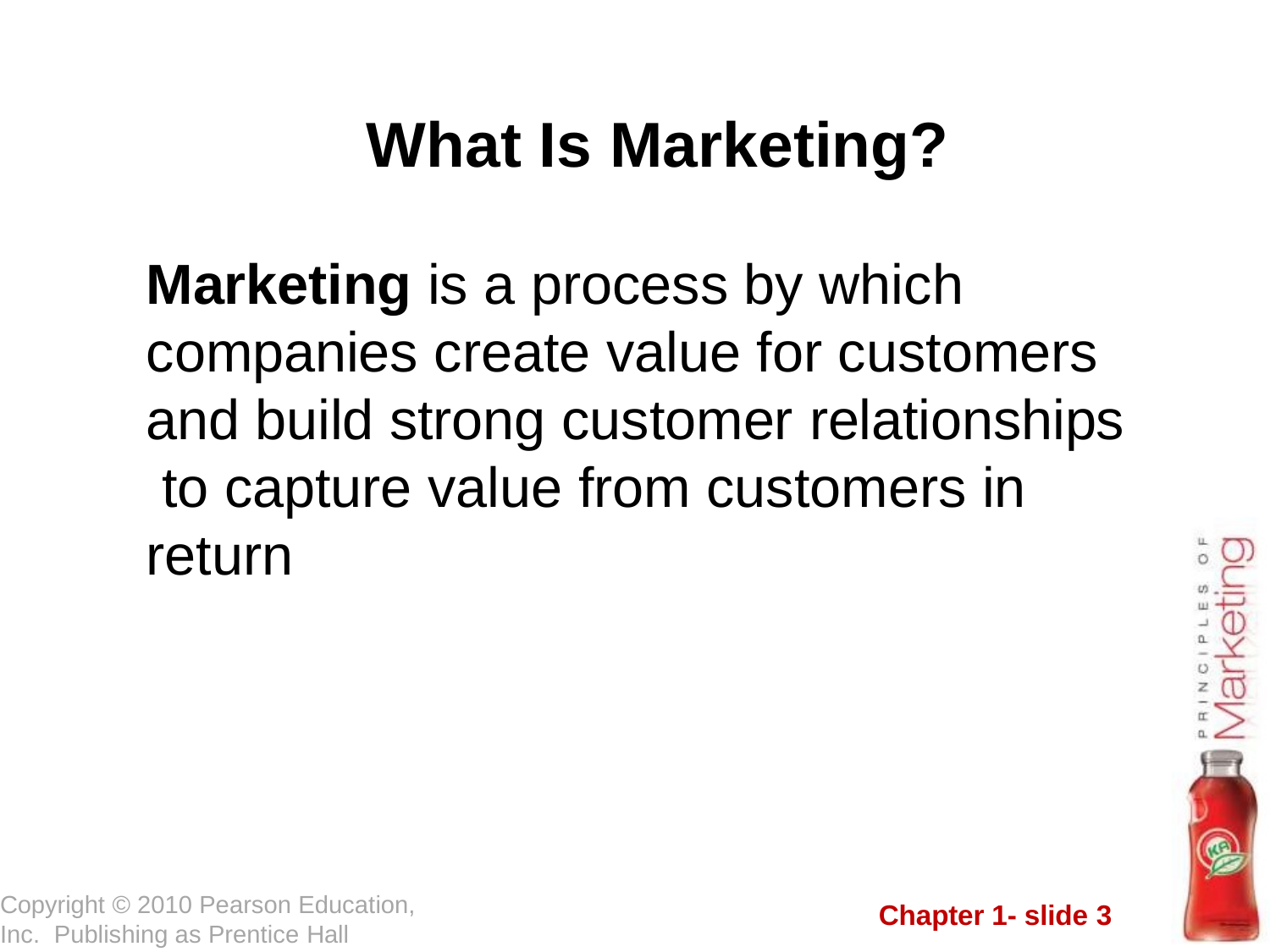

# What Is Marketing?
Marketing is a process by which  companies create value for customers  and build strong customer relationships  to capture value from customers in  return
Copyright © 2010 Pearson Education, Inc.  Publishing as Prentice Hall
Chapter 1- slide 3